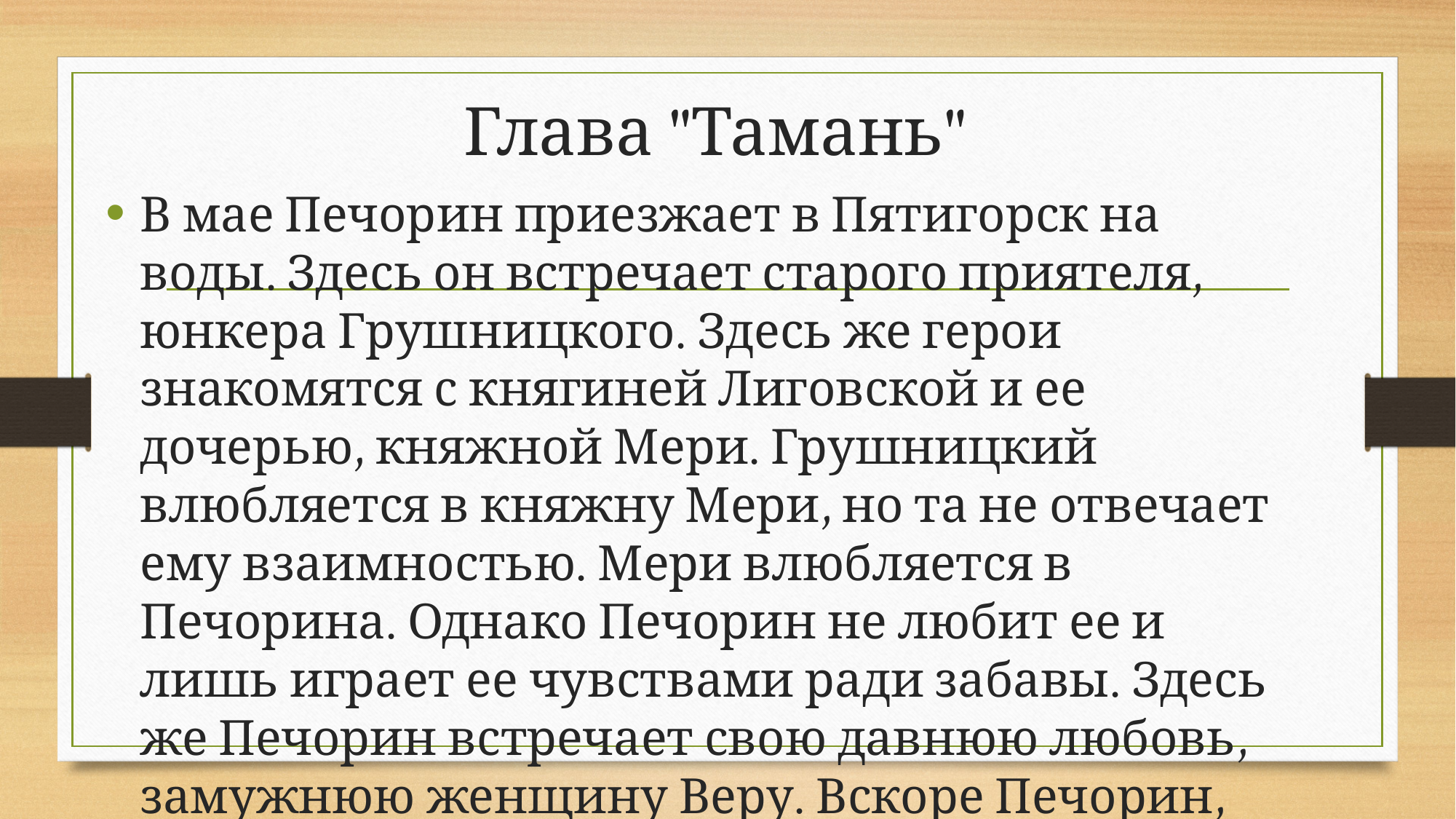

# Глава "Тамань"
В мае Печорин приезжает в Пятигорск на воды. Здесь он встречает старого приятеля, юнкера Грушницкого. Здесь же герои знакомятся с княгиней Лиговской и ее дочерью, княжной Мери. Грушницкий влюбляется в княжну Мери, но та не отвечает ему взаимностью. Мери влюбляется в Печорина. Однако Печорин не любит ее и лишь играет ее чувствами ради забавы. Здесь же Печорин встречает свою давнюю любовь, замужнюю женщину Веру. Вскоре Печорин, княжна Мери, Вера и Грушницкий перебираются из Пятигорска в Кисловодск.